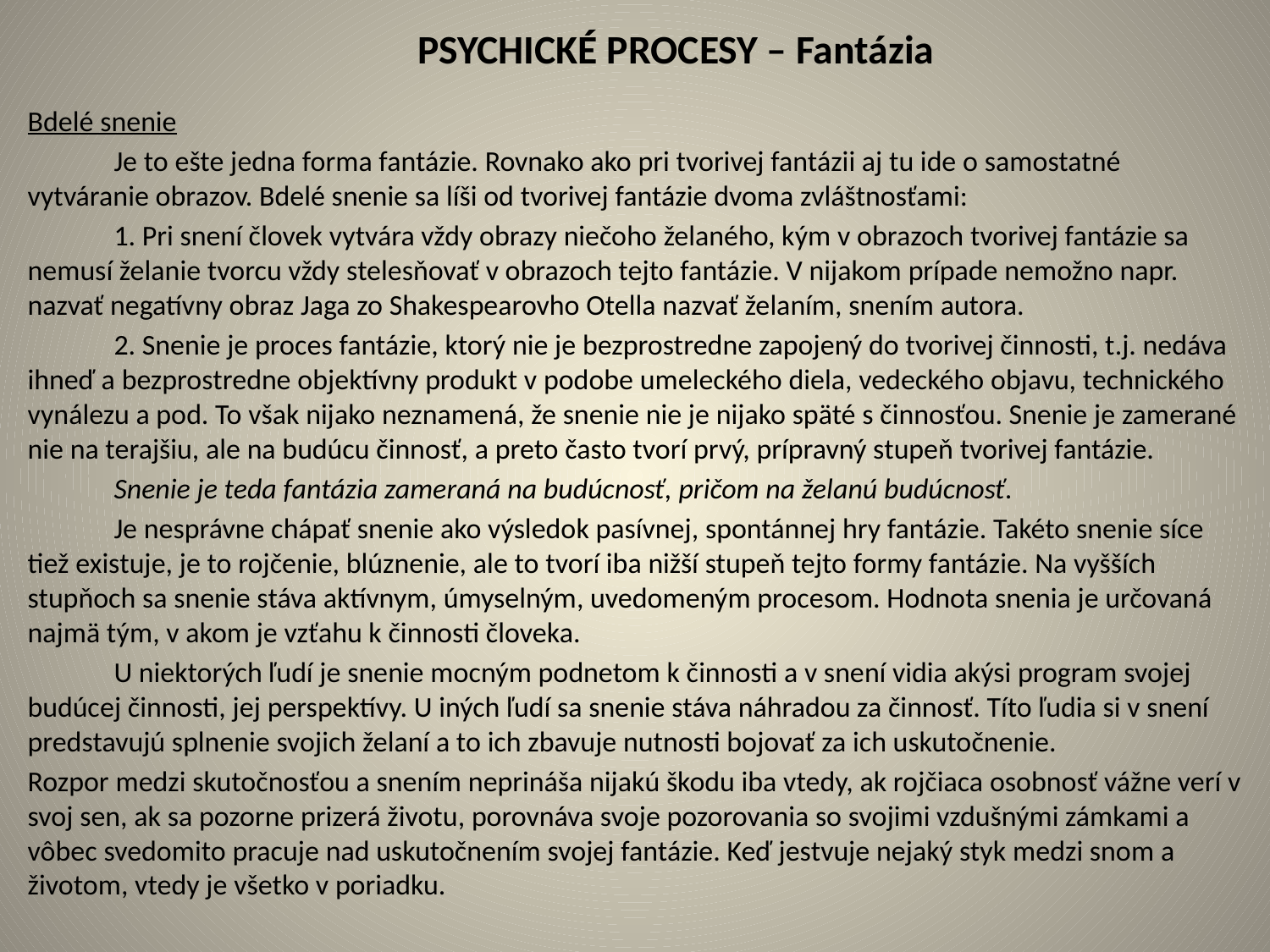

# PSYCHICKÉ PROCESY – Fantázia
Bdelé snenie
	Je to ešte jedna forma fantázie. Rovnako ako pri tvorivej fantázii aj tu ide o samostatné vytváranie obrazov. Bdelé snenie sa líši od tvorivej fantázie dvoma zvláštnosťami:
	1. Pri snení človek vytvára vždy obrazy niečoho želaného, kým v obrazoch tvorivej fantázie sa nemusí želanie tvorcu vždy stelesňovať v obrazoch tejto fantázie. V nijakom prípade nemožno napr. nazvať negatívny obraz Jaga zo Shakespearovho Otella nazvať želaním, snením autora.
	2. Snenie je proces fantázie, ktorý nie je bezprostredne zapojený do tvorivej činnosti, t.j. nedáva ihneď a bezprostredne objektívny produkt v podobe umeleckého diela, vedeckého objavu, technického vynálezu a pod. To však nijako neznamená, že snenie nie je nijako späté s činnosťou. Snenie je zamerané nie na terajšiu, ale na budúcu činnosť, a preto často tvorí prvý, prípravný stupeň tvorivej fantázie.
	Snenie je teda fantázia zameraná na budúcnosť, pričom na želanú budúcnosť.
	Je nesprávne chápať snenie ako výsledok pasívnej, spontánnej hry fantázie. Takéto snenie síce tiež existuje, je to rojčenie, blúznenie, ale to tvorí iba nižší stupeň tejto formy fantázie. Na vyšších stupňoch sa snenie stáva aktívnym, úmyselným, uvedomeným procesom. Hodnota snenia je určovaná najmä tým, v akom je vzťahu k činnosti človeka.
	U niektorých ľudí je snenie mocným podnetom k činnosti a v snení vidia akýsi program svojej budúcej činnosti, jej perspektívy. U iných ľudí sa snenie stáva náhradou za činnosť. Títo ľudia si v snení predstavujú splnenie svojich želaní a to ich zbavuje nutnosti bojovať za ich uskutočnenie.
Rozpor medzi skutočnosťou a snením neprináša nijakú škodu iba vtedy, ak rojčiaca osobnosť vážne verí v svoj sen, ak sa pozorne prizerá životu, porovnáva svoje pozorovania so svojimi vzdušnými zámkami a vôbec svedomito pracuje nad uskutočnením svojej fantázie. Keď jestvuje nejaký styk medzi snom a životom, vtedy je všetko v poriadku.